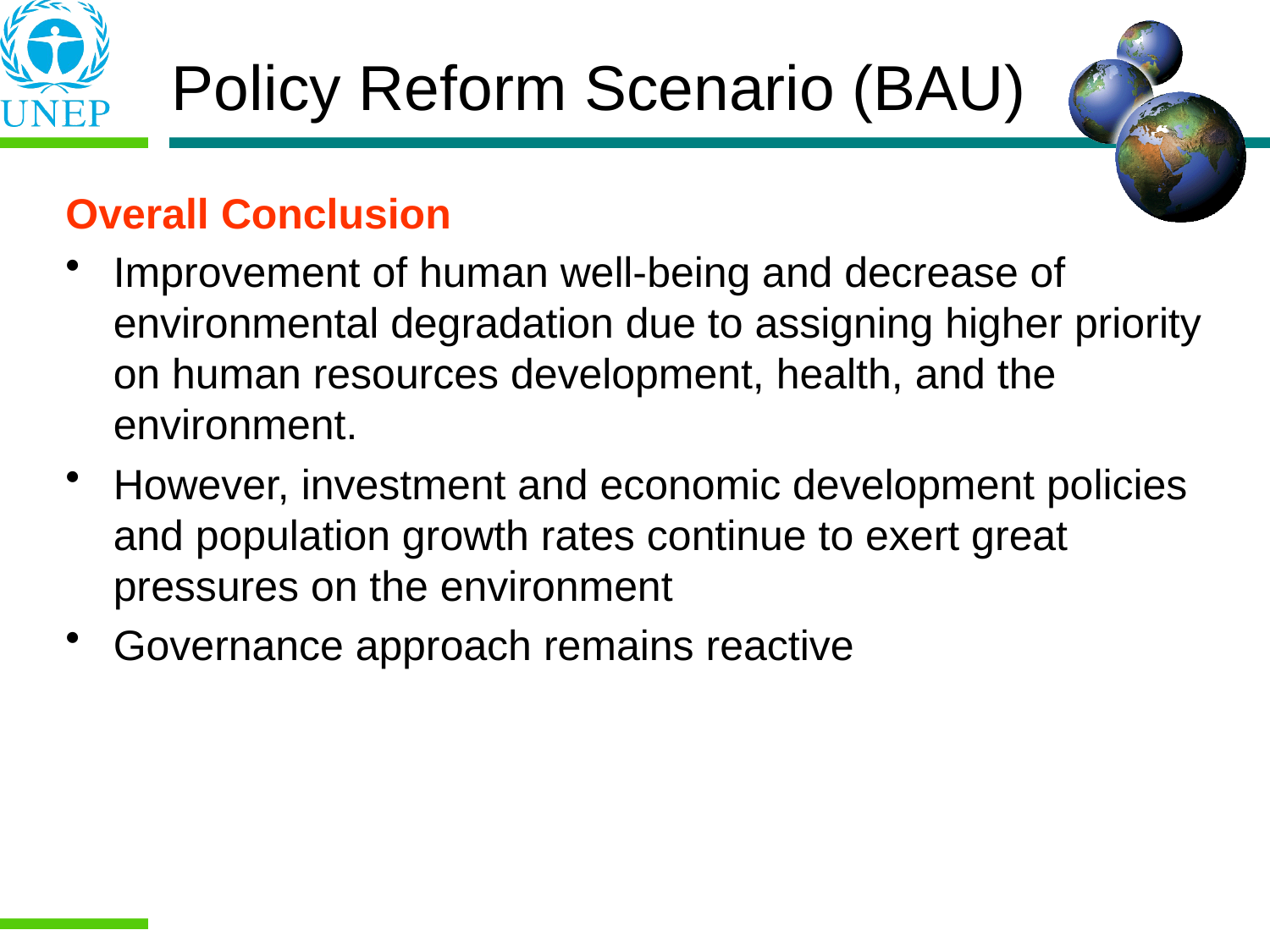

# Policy Reform Scenario (BAU)
Overall Conclusion
Improvement of human well-being and decrease of environmental degradation due to assigning higher priority on human resources development, health, and the environment.
However, investment and economic development policies and population growth rates continue to exert great pressures on the environment
Governance approach remains reactive